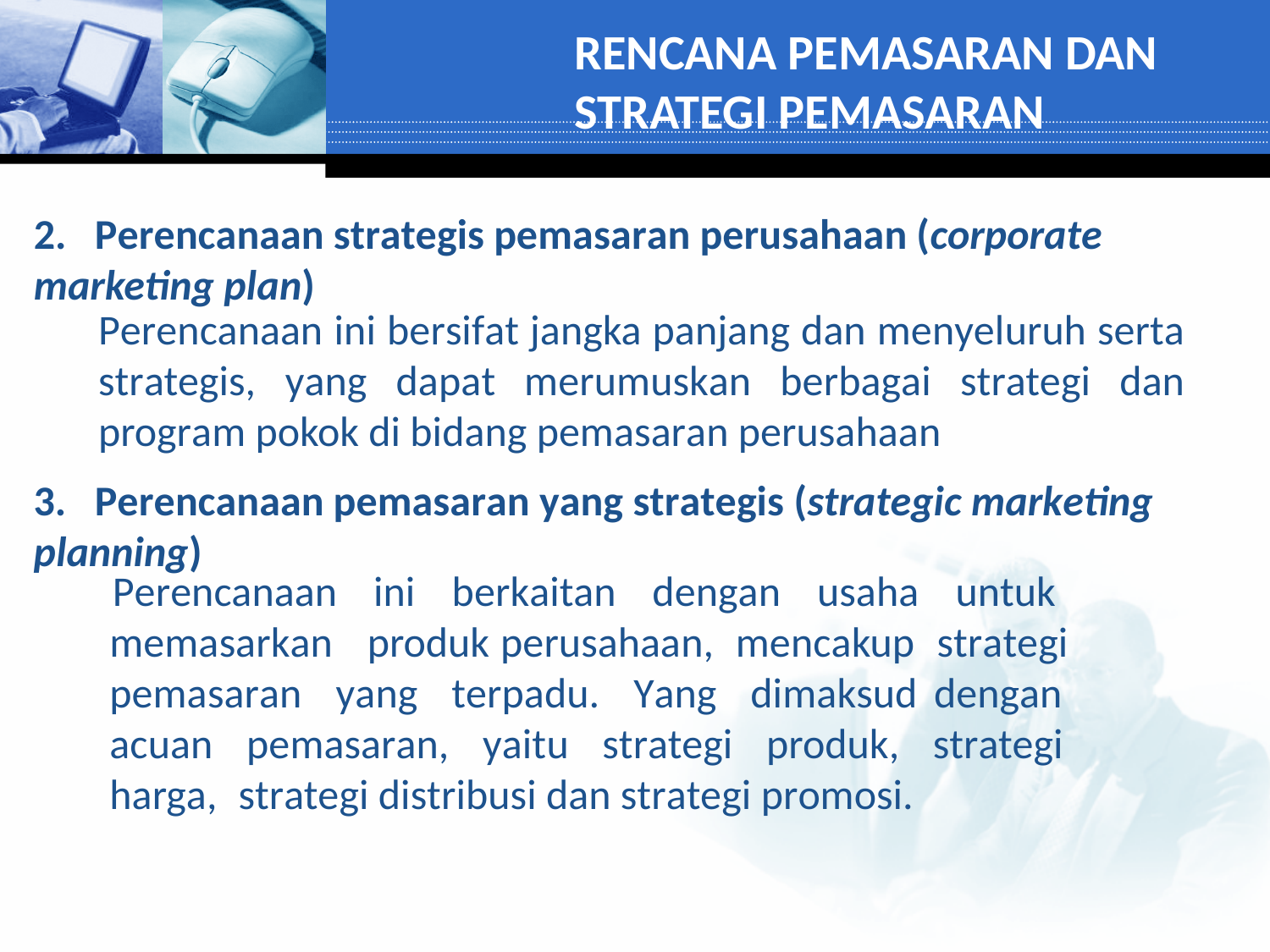

RENCANA PEMASARAN DAN STRATEGI PEMASARAN
2.   Perencanaan strategis pemasaran perusahaan (corporate    marketing plan)
Perencanaan ini bersifat jangka panjang dan menyeluruh serta strategis, yang dapat merumuskan berbagai strategi dan program pokok di bidang pemasaran perusahaan
3.   Perencanaan pemasaran yang strategis (strategic marketing planning)
   Perencanaan   ini   berkaitan   dengan   usaha   untuk   memasarkan   produk perusahaan,  mencakup  strategi  pemasaran  yang  terpadu.  Yang  dimaksud dengan  acuan  pemasaran,  yaitu  strategi  produk,  strategi  harga,  strategi distribusi dan strategi promosi.